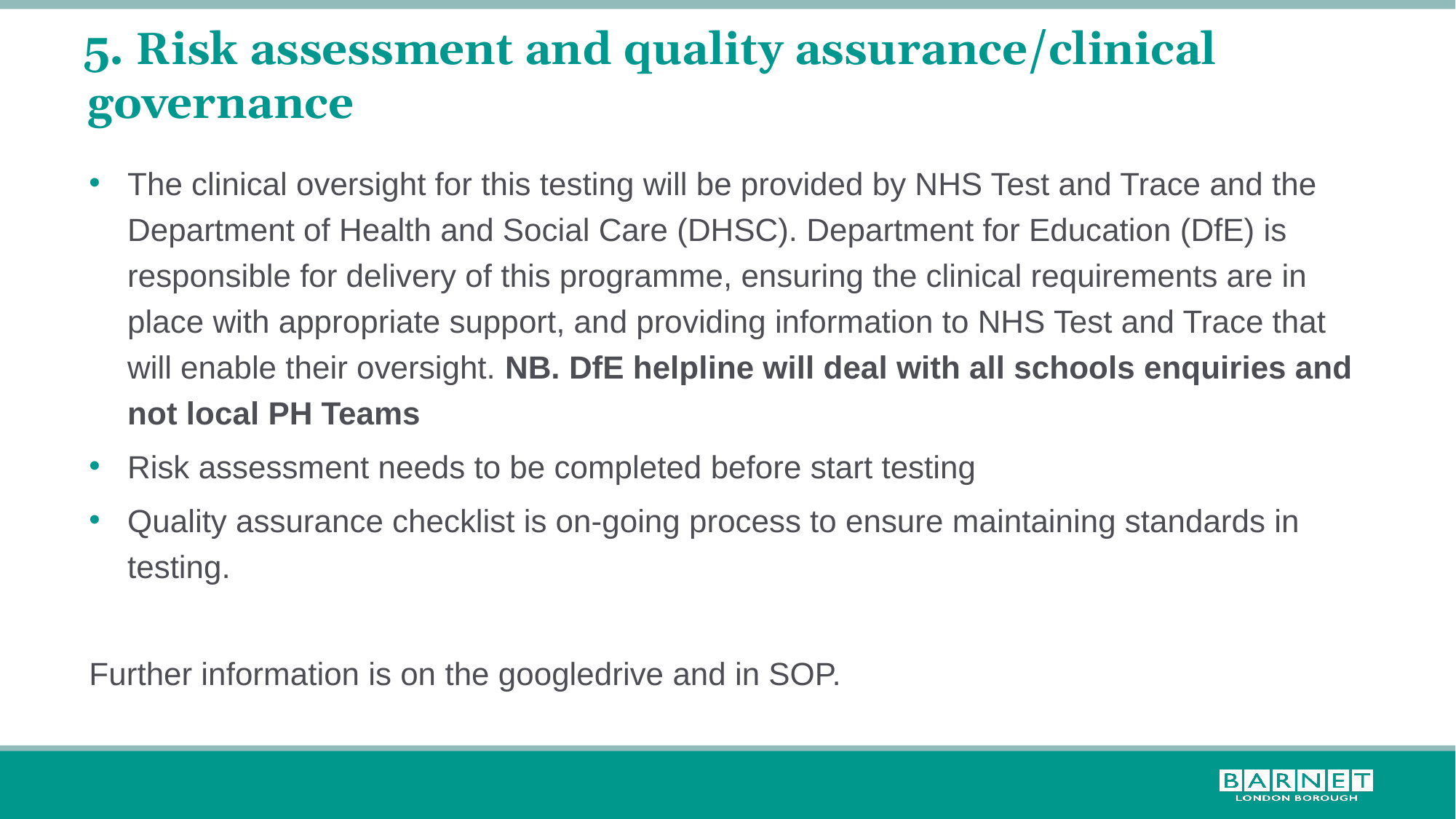

# 5. Risk assessment and quality assurance/clinical governance
The clinical oversight for this testing will be provided by NHS Test and Trace and the Department of Health and Social Care (DHSC). Department for Education (DfE) is responsible for delivery of this programme, ensuring the clinical requirements are in place with appropriate support, and providing information to NHS Test and Trace that will enable their oversight. NB. DfE helpline will deal with all schools enquiries and not local PH Teams
Risk assessment needs to be completed before start testing
Quality assurance checklist is on-going process to ensure maintaining standards in testing.

Further information is on the googledrive and in SOP.